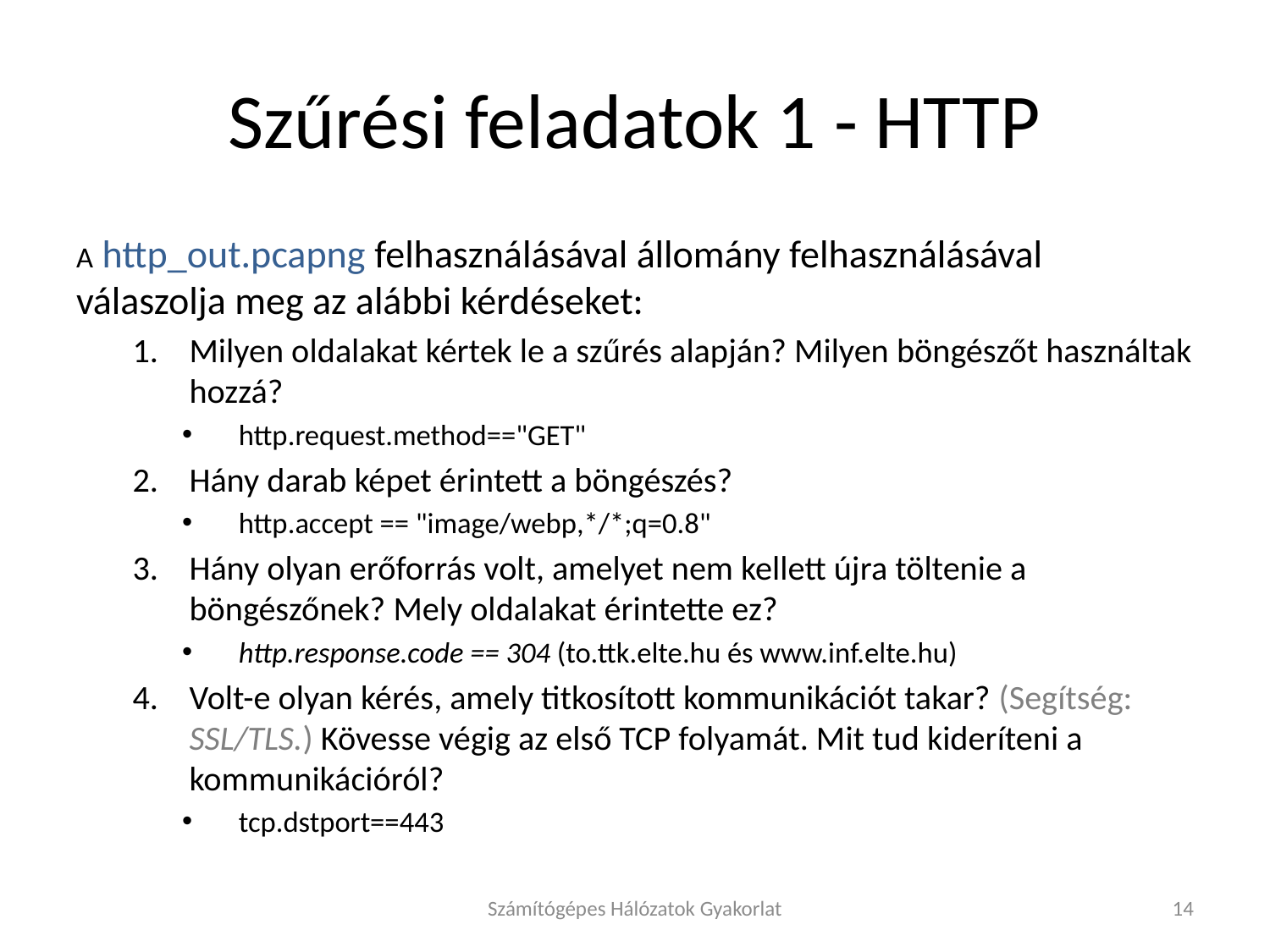

# Szűrési feladatok 1 - HTTP
A http_out.pcapng felhasználásával állomány felhasználásával válaszolja meg az alábbi kérdéseket:
Milyen oldalakat kértek le a szűrés alapján? Milyen böngészőt használtak hozzá?
http.request.method=="GET"
Hány darab képet érintett a böngészés?
http.accept == "image/webp,*/*;q=0.8"
Hány olyan erőforrás volt, amelyet nem kellett újra töltenie a böngészőnek? Mely oldalakat érintette ez?
http.response.code == 304 (to.ttk.elte.hu és www.inf.elte.hu)
Volt-e olyan kérés, amely titkosított kommunikációt takar? (Segítség: SSL/TLS.) Kövesse végig az első TCP folyamát. Mit tud kideríteni a kommunikációról?
tcp.dstport==443
Számítógépes Hálózatok Gyakorlat
14